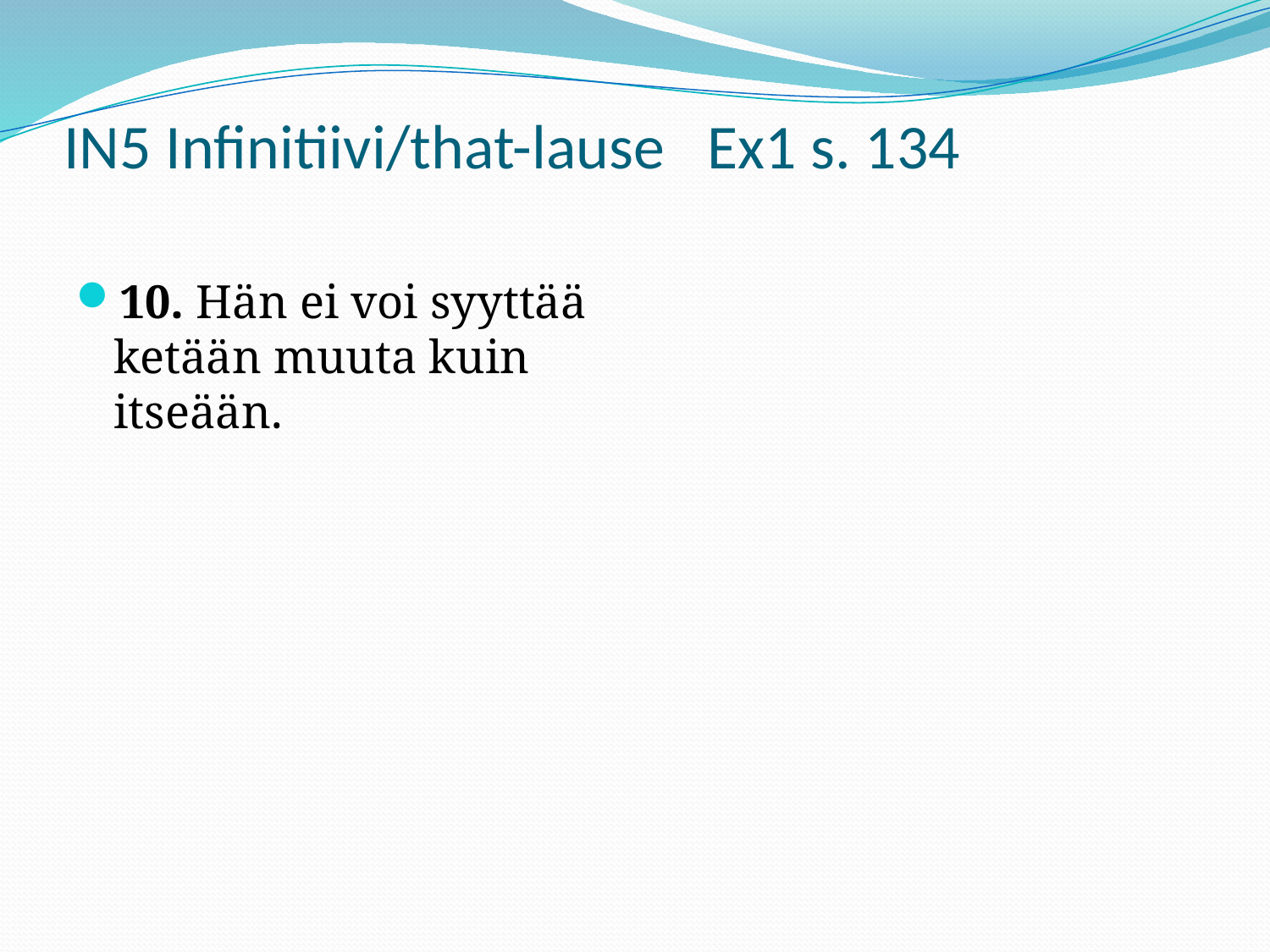

# IN5 Infinitiivi/that-lause   Ex1 s. 134
10. Hän ei voi syyttää ketään muuta kuin itseään.